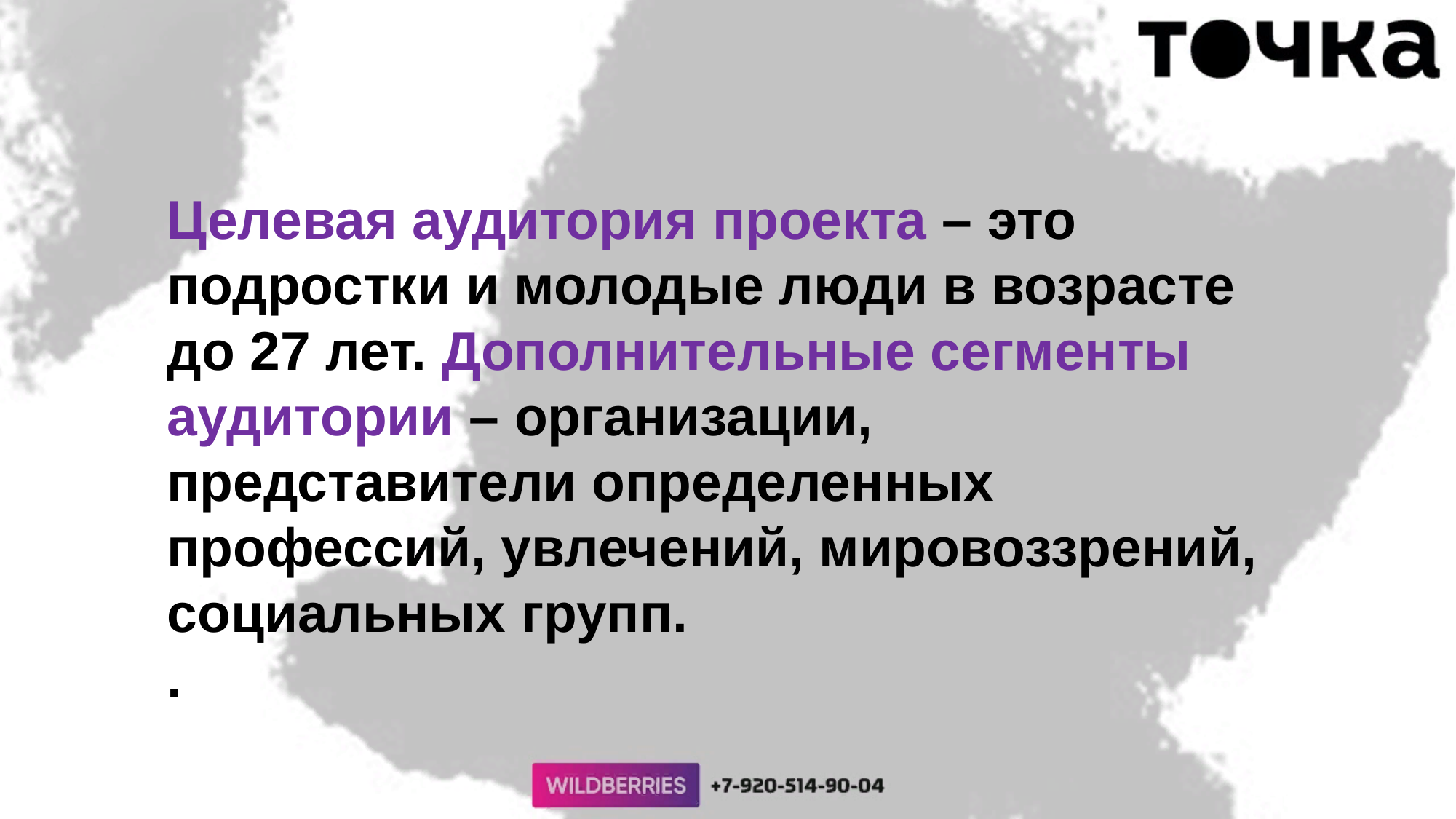

Целевая аудитория проекта – это подростки и молодые люди в возрасте до 27 лет. Дополнительные сегменты аудитории – организации, представители определенных профессий, увлечений, мировоззрений, социальных групп.
.